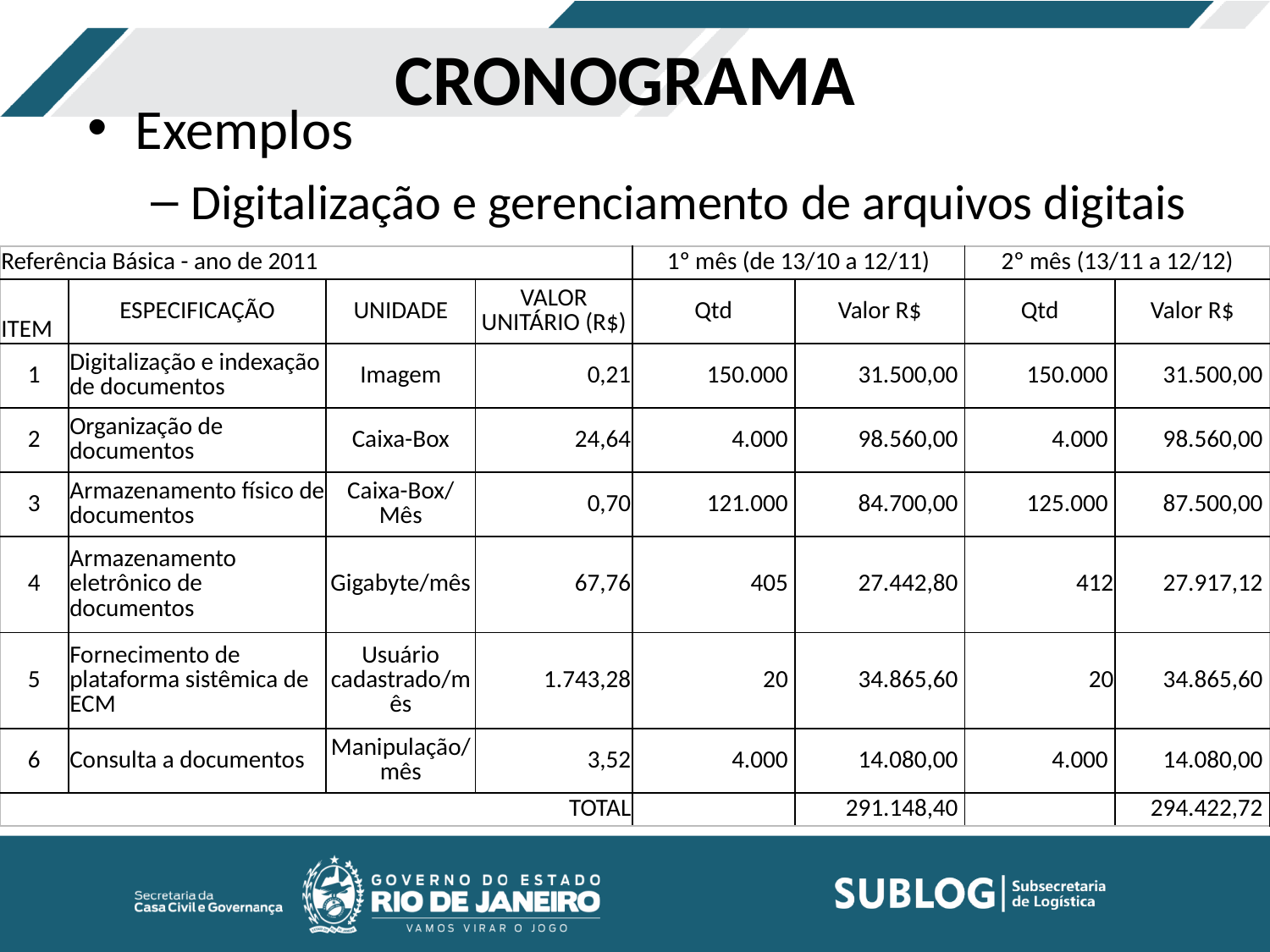

# CRONOGRAMA
Exemplos
Digitalização e gerenciamento de arquivos digitais
| Referência Básica - ano de 2011 |  |  |  | 1º mês (de 13/10 a 12/11) |  | 2º mês (13/11 a 12/12) |  |
| --- | --- | --- | --- | --- | --- | --- | --- |
| ITEM | ESPECIFICAÇÃO | UNIDADE | VALOR UNITÁRIO (R$) | Qtd | Valor R$ | Qtd | Valor R$ |
| 1 | Digitalização e indexação de documentos | Imagem | 0,21 | 150.000 | 31.500,00 | 150.000 | 31.500,00 |
| 2 | Organização de documentos | Caixa-Box | 24,64 | 4.000 | 98.560,00 | 4.000 | 98.560,00 |
| 3 | Armazenamento físico de documentos | Caixa-Box/Mês | 0,70 | 121.000 | 84.700,00 | 125.000 | 87.500,00 |
| 4 | Armazenamento eletrônico de documentos | Gigabyte/mês | 67,76 | 405 | 27.442,80 | 412 | 27.917,12 |
| 5 | Fornecimento de plataforma sistêmica de ECM | Usuário cadastrado/mês | 1.743,28 | 20 | 34.865,60 | 20 | 34.865,60 |
| 6 | Consulta a documentos | Manipulação/mês | 3,52 | 4.000 | 14.080,00 | 4.000 | 14.080,00 |
| TOTAL |  |  |  |  | 291.148,40 |  | 294.422,72 |